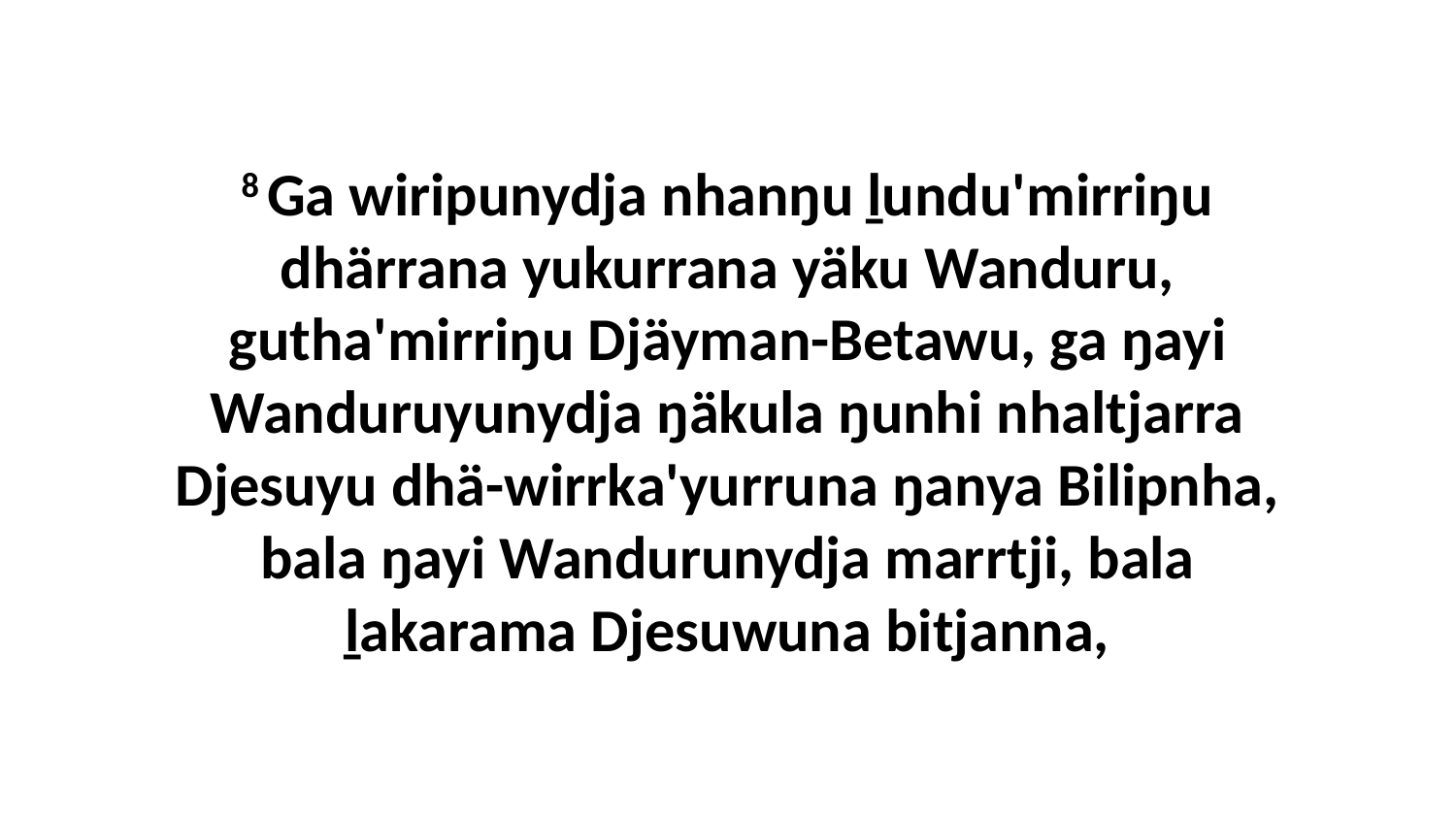

8 Ga wiripunydja nhanŋu ḻundu'mirriŋu dhärrana yukurrana yäku Wanduru, gutha'mirriŋu Djäyman-Betawu, ga ŋayi Wanduruyunydja ŋäkula ŋunhi nhaltjarra Djesuyu dhä-wirrka'yurruna ŋanya Bilipnha, bala ŋayi Wandurunydja marrtji, bala ḻakarama Djesuwuna bitjanna,